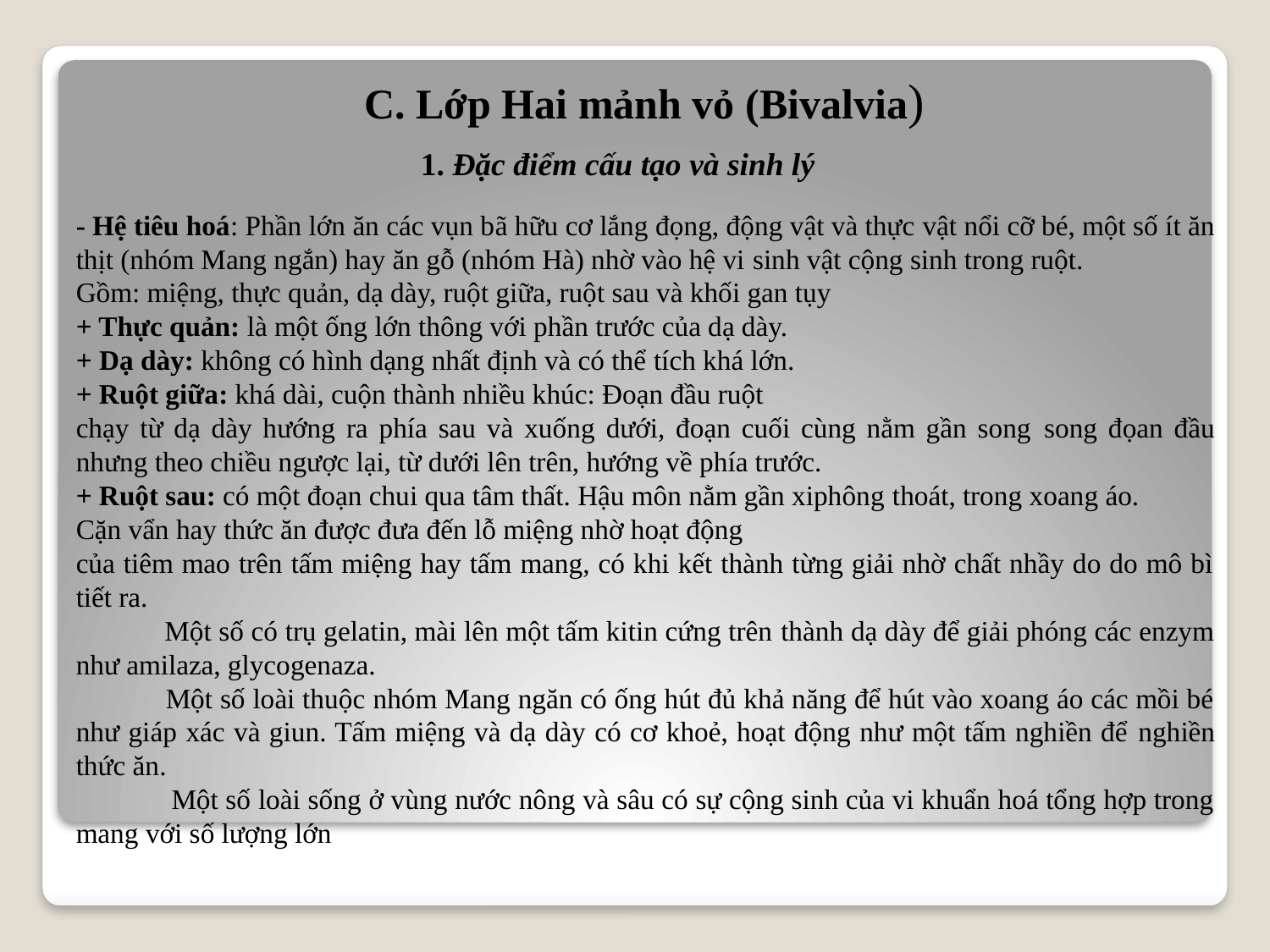

C. Lớp Hai mảnh vỏ (Bivalvia)
1. Đặc điểm cấu tạo và sinh lý
- Hệ tiêu hoá: Phần lớn ăn các vụn bã hữu cơ lắng đọng, động vật và thực vật nổi cỡ bé, một số ít ăn thịt (nhóm Mang ngắn) hay ăn gỗ (nhóm Hà) nhờ vào hệ vi sinh vật cộng sinh trong ruột.
Gồm: miệng, thực quản, dạ dày, ruột giữa, ruột sau và khối gan tụy
+ Thực quản: là một ống lớn thông với phần trước của dạ dày.
+ Dạ dày: không có hình dạng nhất định và có thể tích khá lớn.
+ Ruột giữa: khá dài, cuộn thành nhiều khúc: Đoạn đầu ruột
chạy từ dạ dày hướng ra phía sau và xuống dưới, đoạn cuối cùng nằm gần song song đọan đầu nhưng theo chiều ngược lại, từ dưới lên trên, hướng về phía trước.
+ Ruột sau: có một đoạn chui qua tâm thất. Hậu môn nằm gần xiphông thoát, trong xoang áo.
Cặn vẩn hay thức ăn được đưa đến lỗ miệng nhờ hoạt động
của tiêm mao trên tấm miệng hay tấm mang, có khi kết thành từng giải nhờ chất nhầy do do mô bì tiết ra.
            Một số có trụ gelatin, mài lên một tấm kitin cứng trên thành dạ dày để giải phóng các enzym như amilaza, glycogenaza.
            Một số loài thuộc nhóm Mang ngăn có ống hút đủ khả năng để hút vào xoang áo các mồi bé như giáp xác và giun. Tấm miệng và dạ dày có cơ khoẻ, hoạt động như một tấm nghiền để nghiền thức ăn.
             Một số loài sống ở vùng nước nông và sâu có sự cộng sinh của vi khuẩn hoá tổng hợp trong mang với số lượng lớn